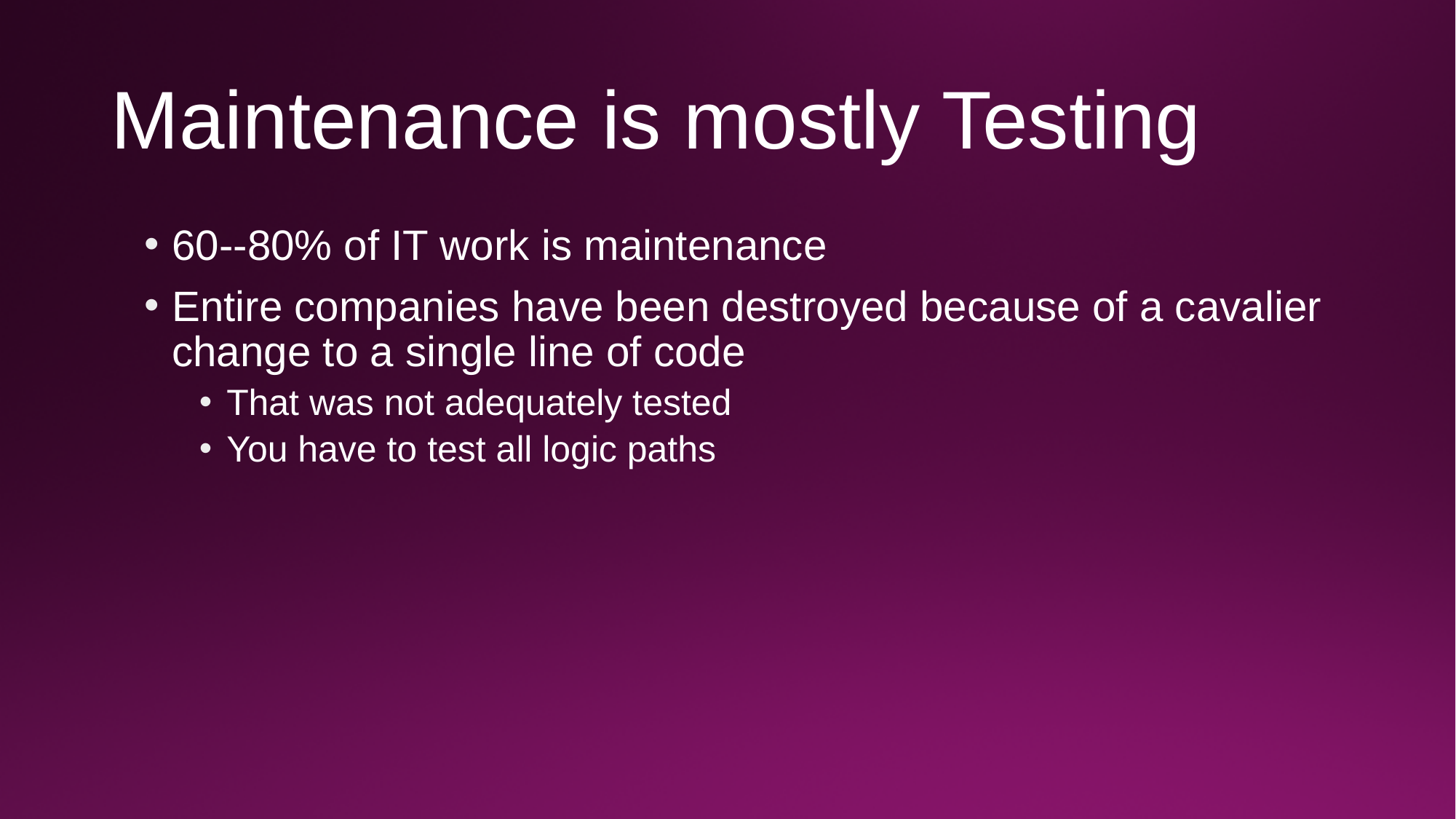

# Maintenance is mostly Testing
60--80% of IT work is maintenance
Entire companies have been destroyed because of a cavalier change to a single line of code
That was not adequately tested
You have to test all logic paths